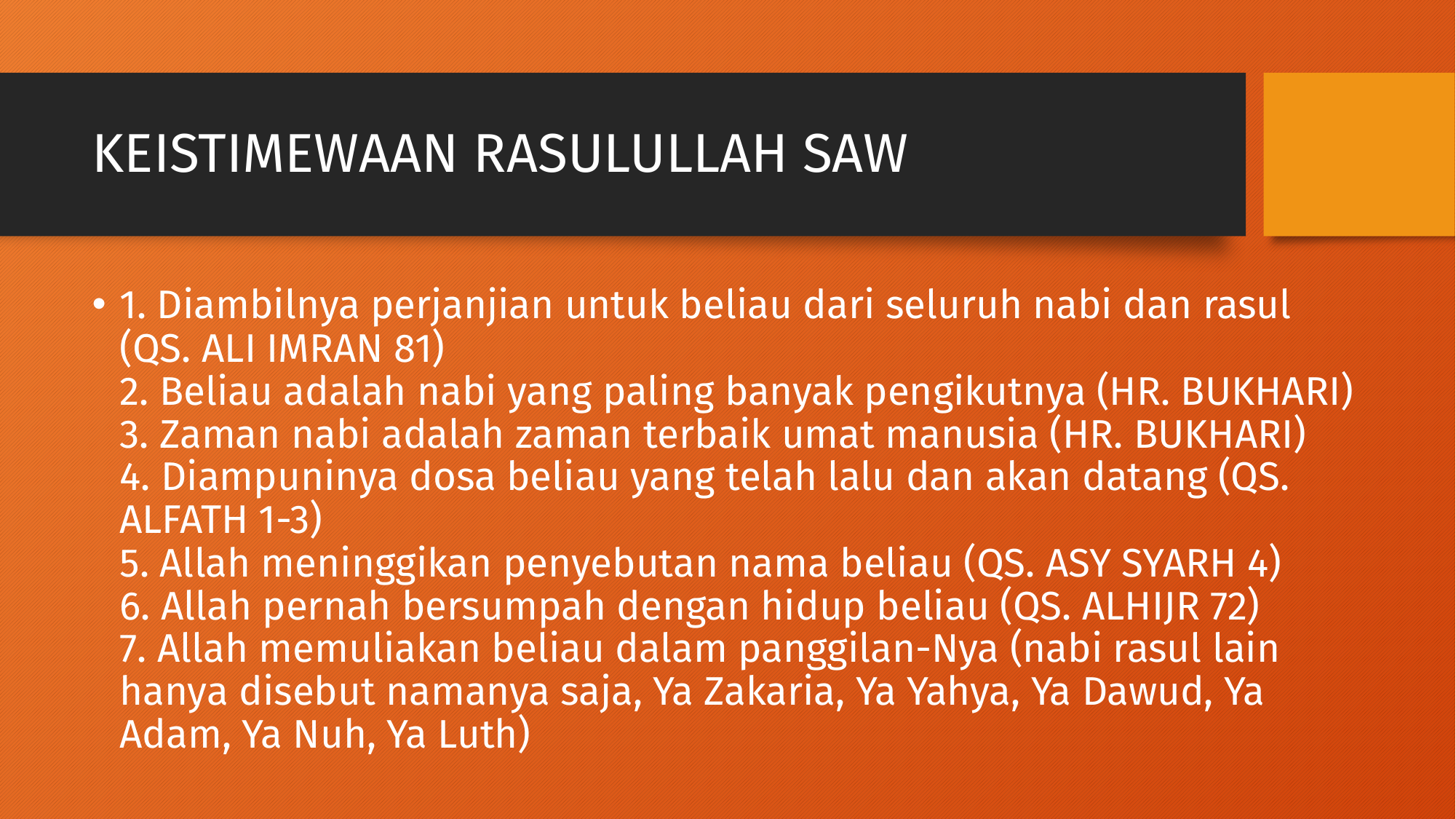

# KEISTIMEWAAN RASULULLAH SAW
1. Diambilnya perjanjian untuk beliau dari seluruh nabi dan rasul (QS. ALI IMRAN 81)
2. Beliau adalah nabi yang paling banyak pengikutnya (HR. BUKHARI)
3. Zaman nabi adalah zaman terbaik umat manusia (HR. BUKHARI)
4. Diampuninya dosa beliau yang telah lalu dan akan datang (QS. ALFATH 1-3)
5. Allah meninggikan penyebutan nama beliau (QS. ASY SYARH 4)
6. Allah pernah bersumpah dengan hidup beliau (QS. ALHIJR 72)
7. Allah memuliakan beliau dalam panggilan-Nya (nabi rasul lain hanya disebut namanya saja, Ya Zakaria, Ya Yahya, Ya Dawud, Ya Adam, Ya Nuh, Ya Luth)